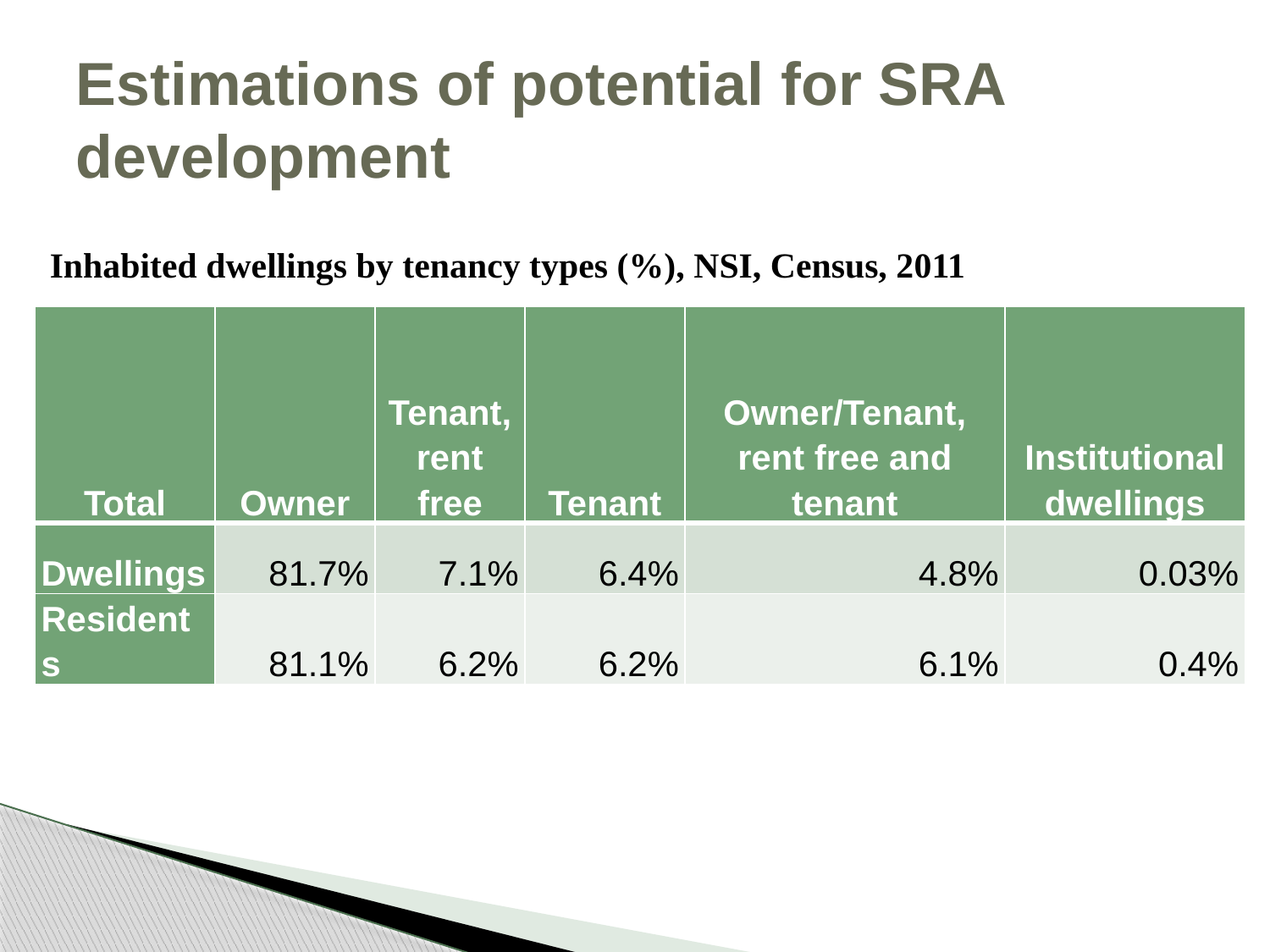

# Estimations of potential for SRA development
Inhabited dwellings by tenancy types (%), NSI, Census, 2011
| Total | Owner | Tenant, rent free | Tenant | Owner/Tenant, rent free and tenant | Institutional dwellings |
| --- | --- | --- | --- | --- | --- |
| Dwellings | 81.7% | 7.1% | 6.4% | 4.8% | 0.03% |
| Residents | 81.1% | 6.2% | 6.2% | 6.1% | 0.4% |